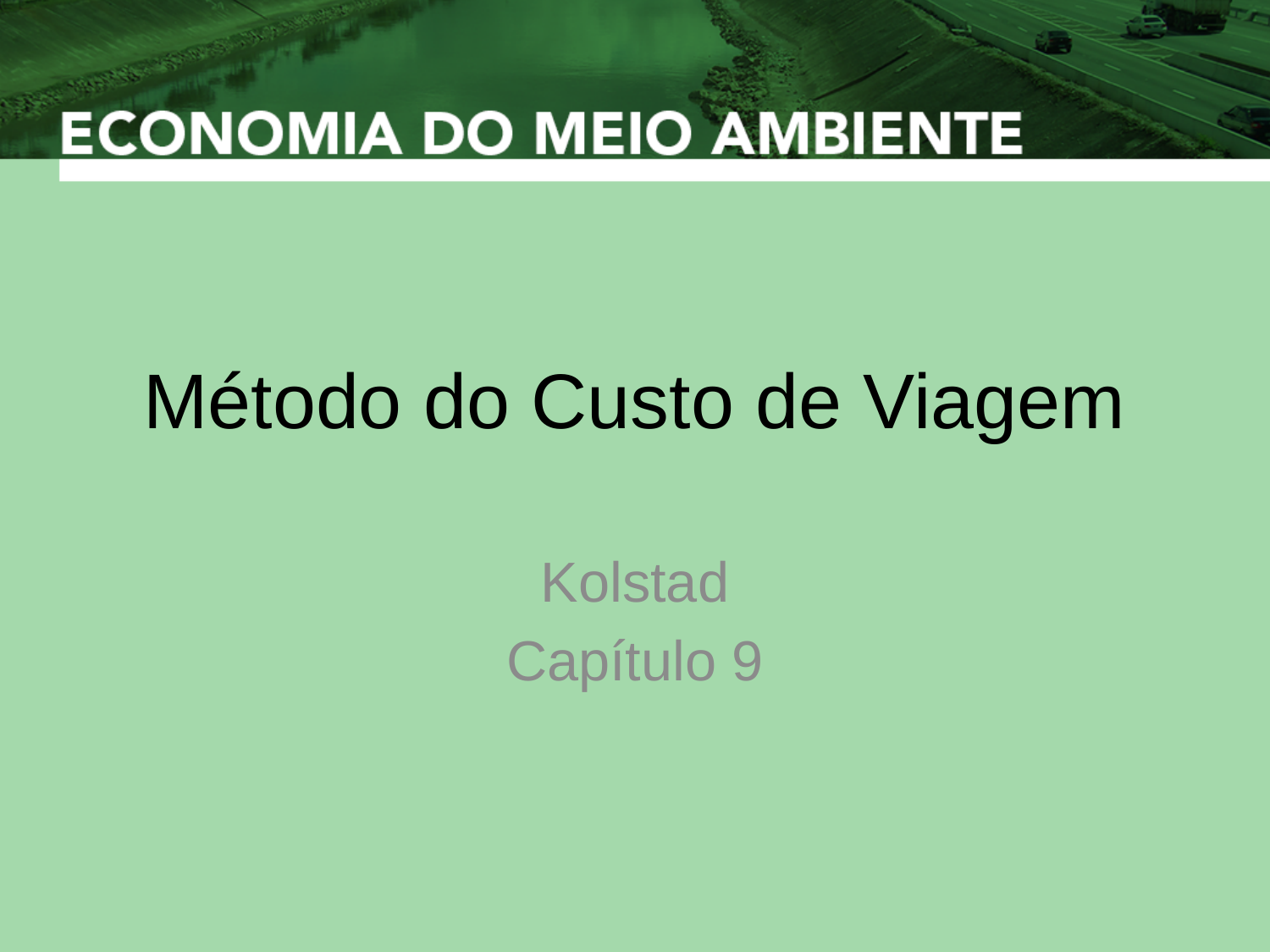

# Método do Custo de Viagem
Kolstad
Capítulo 9